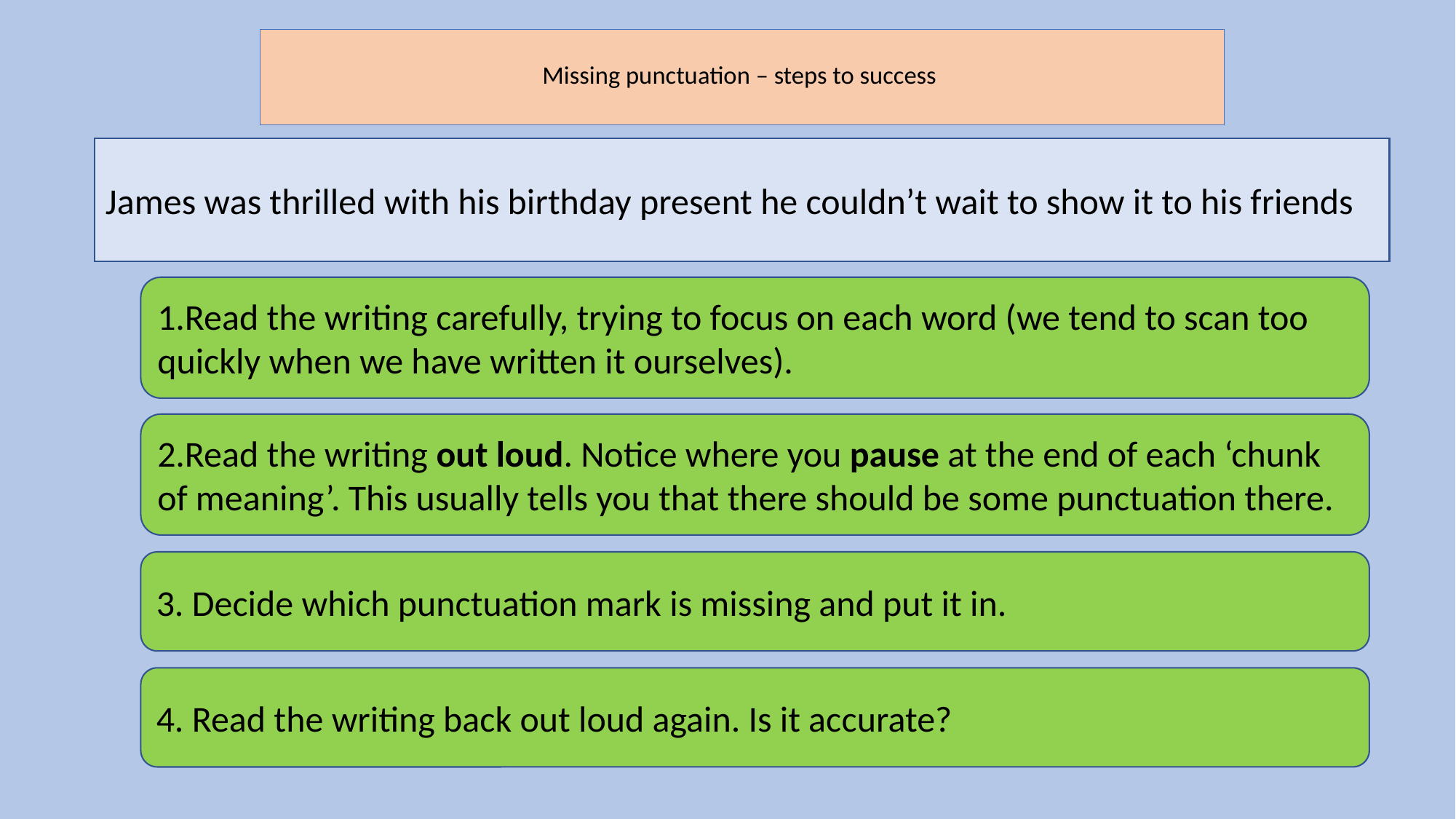

# Missing punctuation – steps to success
James was thrilled with his birthday present he couldn’t wait to show it to his friends
1.Read the writing carefully, trying to focus on each word (we tend to scan too quickly when we have written it ourselves).
2.Read the writing out loud. Notice where you pause at the end of each ‘chunk of meaning’. This usually tells you that there should be some punctuation there.
3. Decide which punctuation mark is missing and put it in.
4. Read the writing back out loud again. Is it accurate?